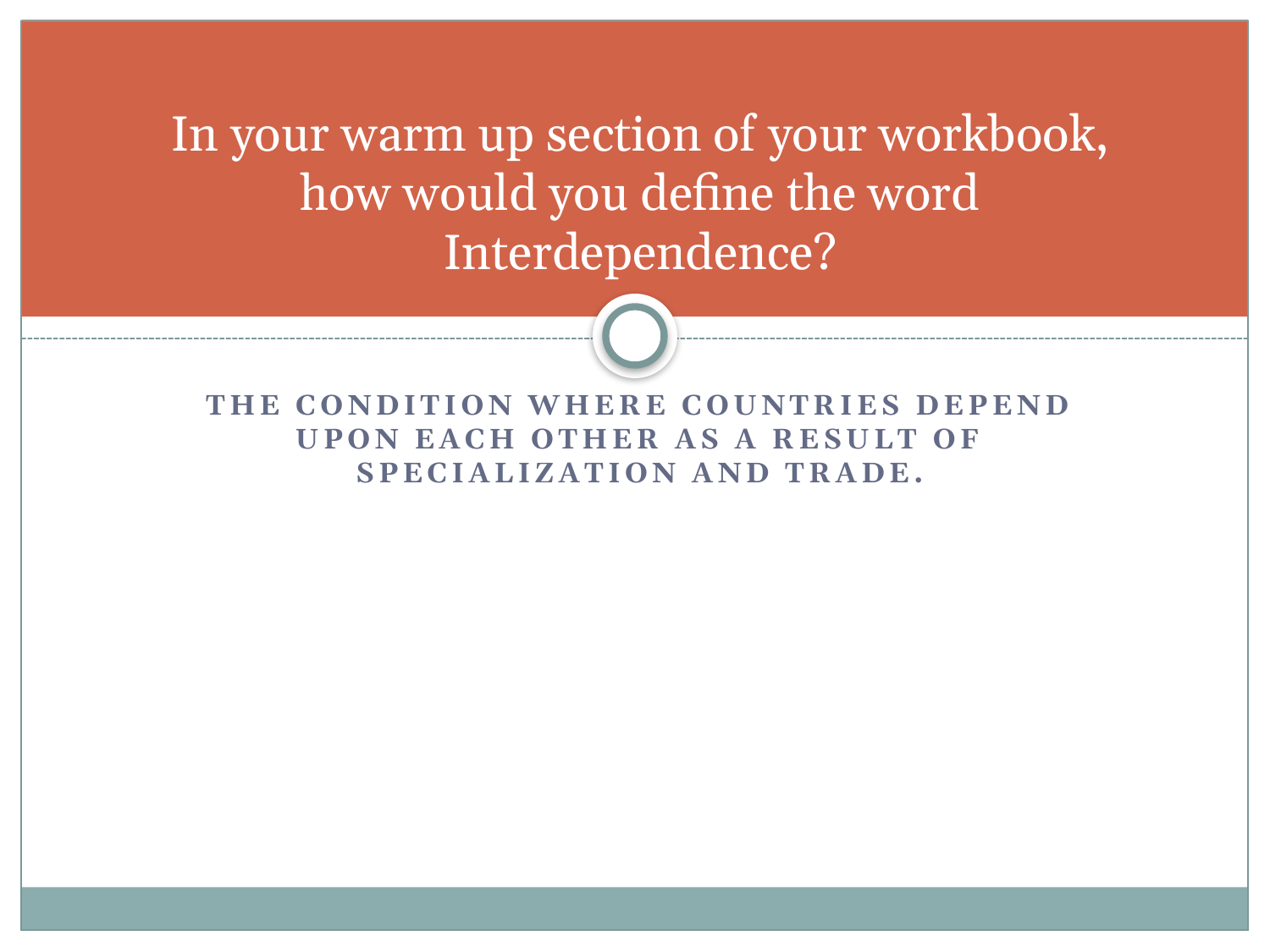

# In your warm up section of your workbook, how would you define the word Interdependence?
The condition where countries depend upon each other as a result of specialization and trade.